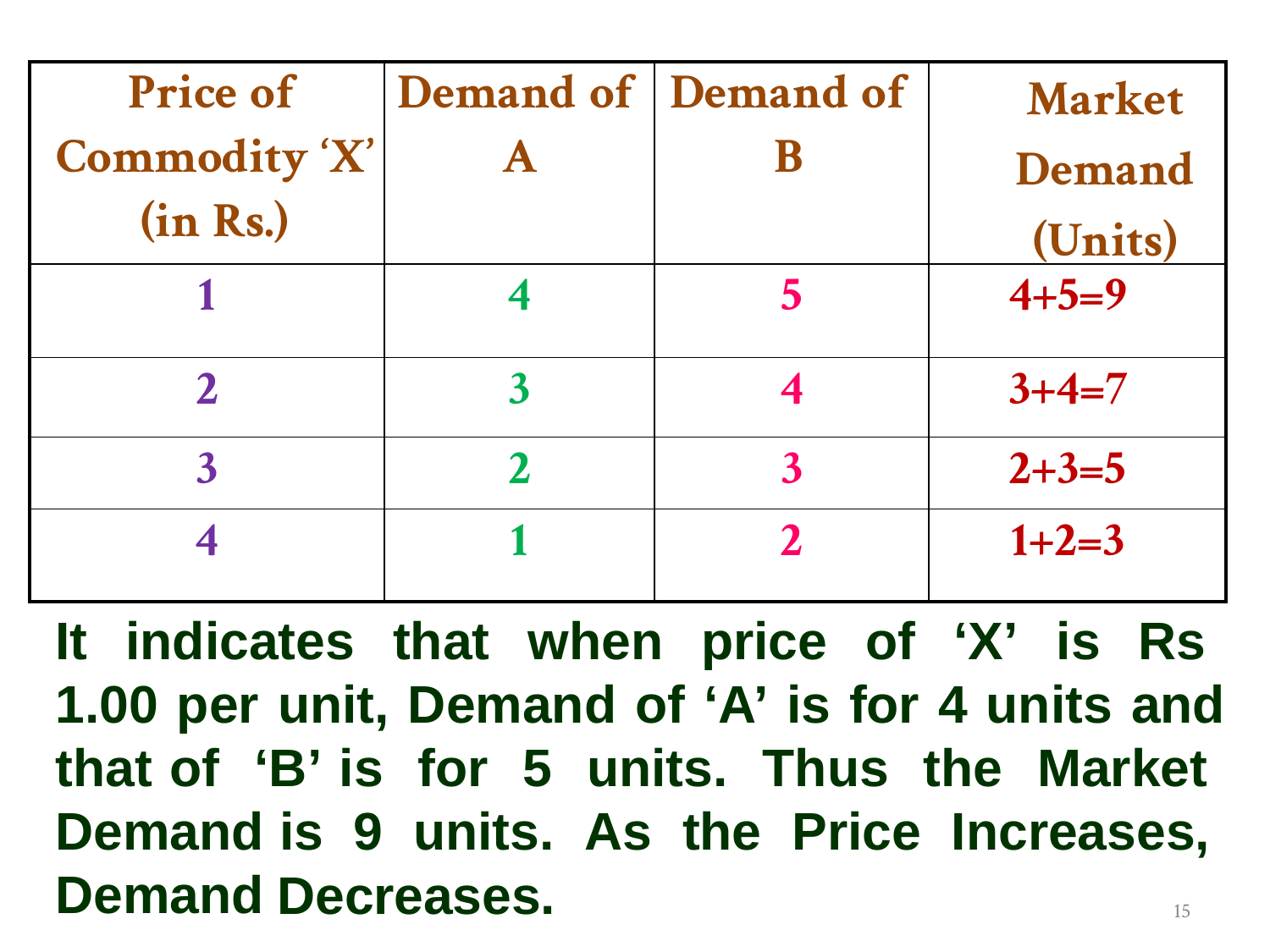

| Price of Commodity ‘X’ (in Rs.) | Demand of A | Demand of B | Market Demand (Units) |
| --- | --- | --- | --- |
| 1 | 4 | 5 | 4+5=9 |
| 2 | 3 | 4 | 3+4=7 |
| 3 | 2 | 3 | 2+3=5 |
| 4 | 1 | 2 | 1+2=3 |
It  indicates  that  when  price  of  ‘X’  is  Rs  1.00 per unit, Demand of ‘A’ is for 4 units and that of  ‘B’ is  for  5  units.  Thus  the  Market  Demand is  9  units.  As  the  Price  Increases,  Demand
Decreases.
15